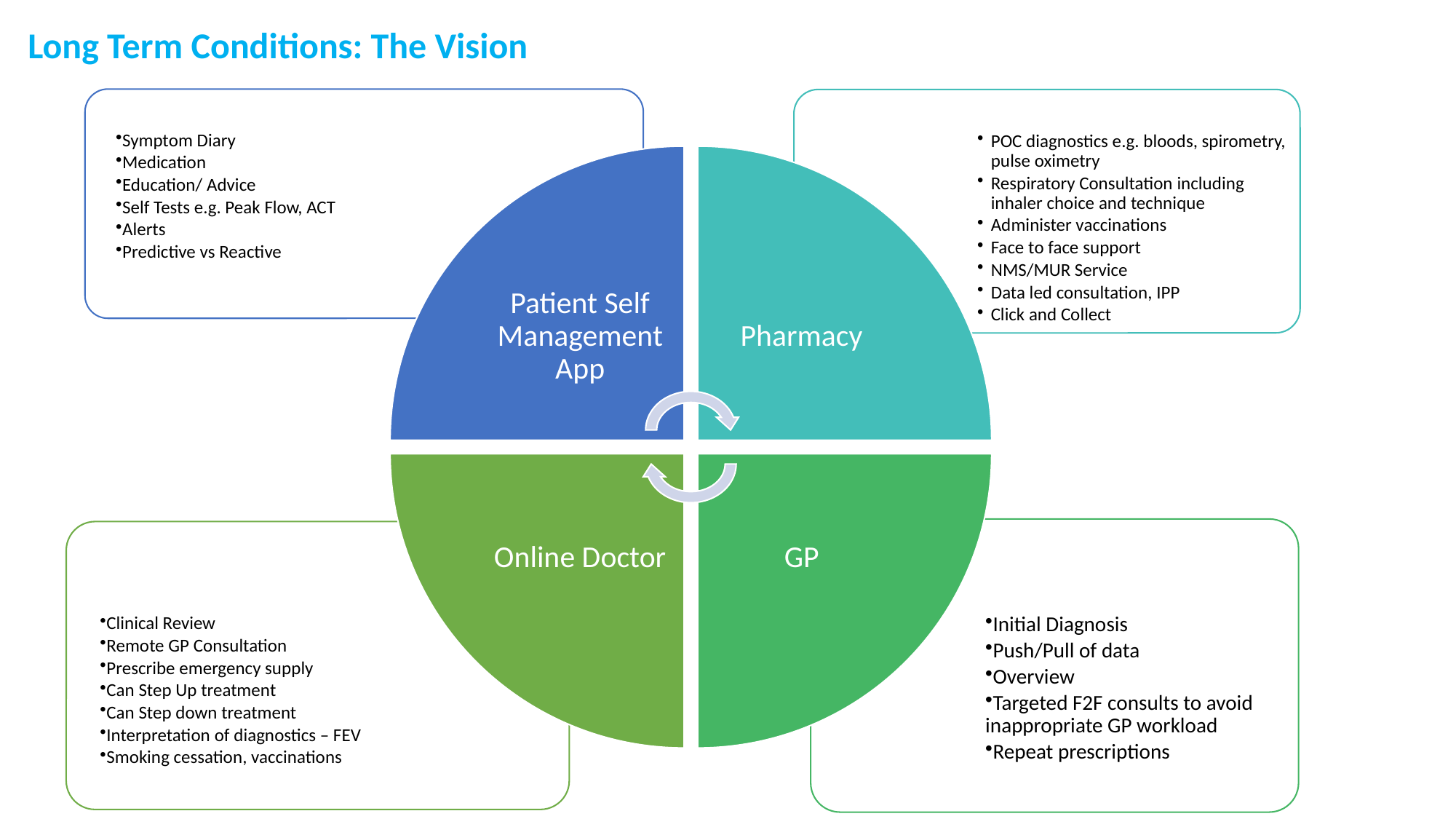

Long Term Conditions: The Vision
Initial Diagnosis
Push/Pull of data
Overview
Targeted F2F consults to avoid inappropriate GP workload
Repeat prescriptions

Clinical Review
Remote GP Consultation
Prescribe emergency supply
Can Step Up treatment
Can Step down treatment
Interpretation of diagnostics – FEV
Smoking cessation, vaccinations

POC diagnostics e.g. bloods, spirometry, pulse oximetry
Respiratory Consultation including inhaler choice and technique
Administer vaccinations
Face to face support
NMS/MUR Service
Data led consultation, IPP
Click and Collect

Symptom Diary
Medication
Education/ Advice
Self Tests e.g. Peak Flow, ACT
Alerts
Predictive vs Reactive

Patient Self Management App
Pharmacy
GP
Online Doctor